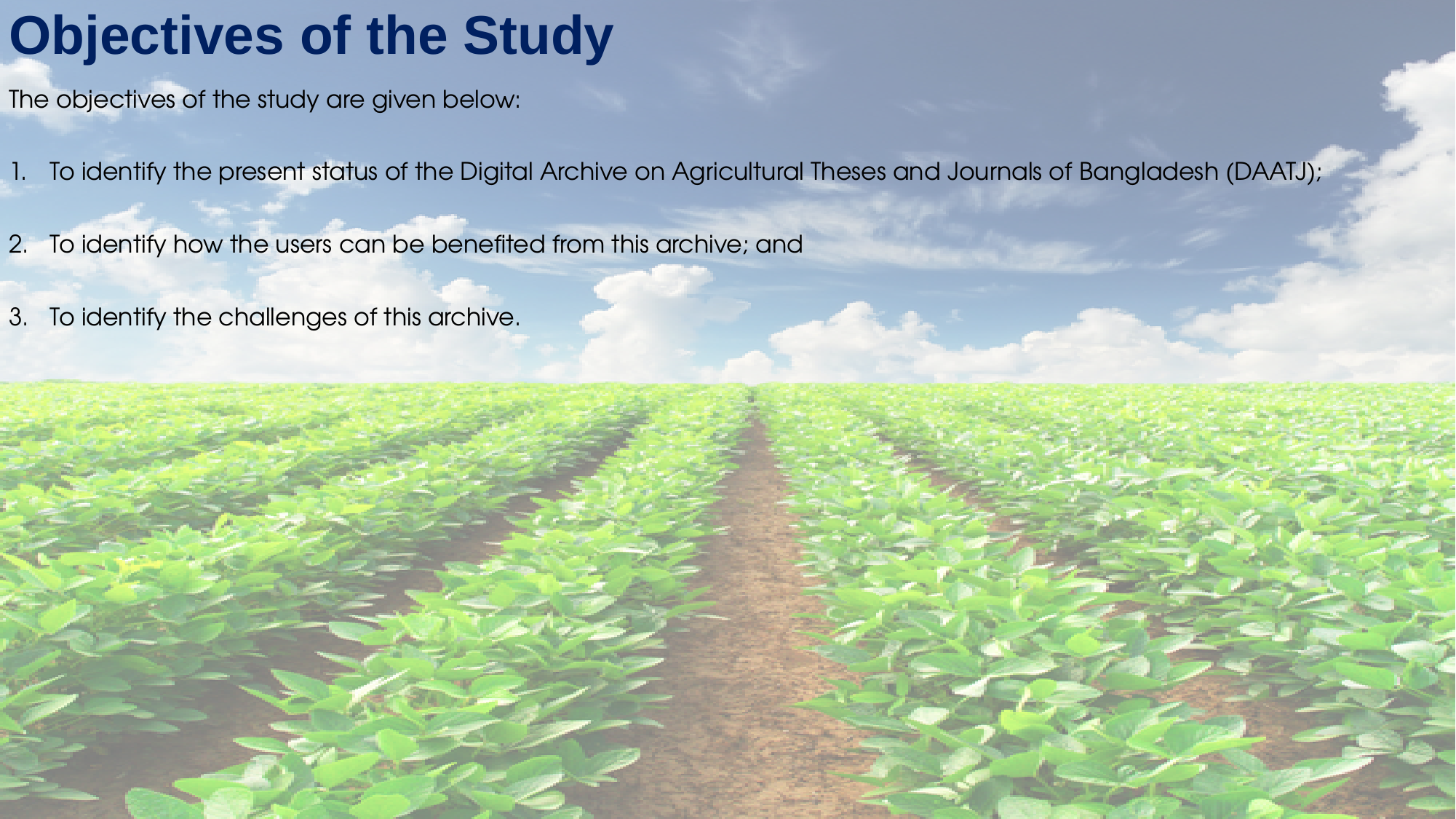

Objectives of the Study

The objectives of the study are given below:
To identify the present status of the Digital Archive on Agricultural Theses and Journals of Bangladesh (DAATJ);
To identify how the users can be benefited from this archive; and
To identify the challenges of this archive.